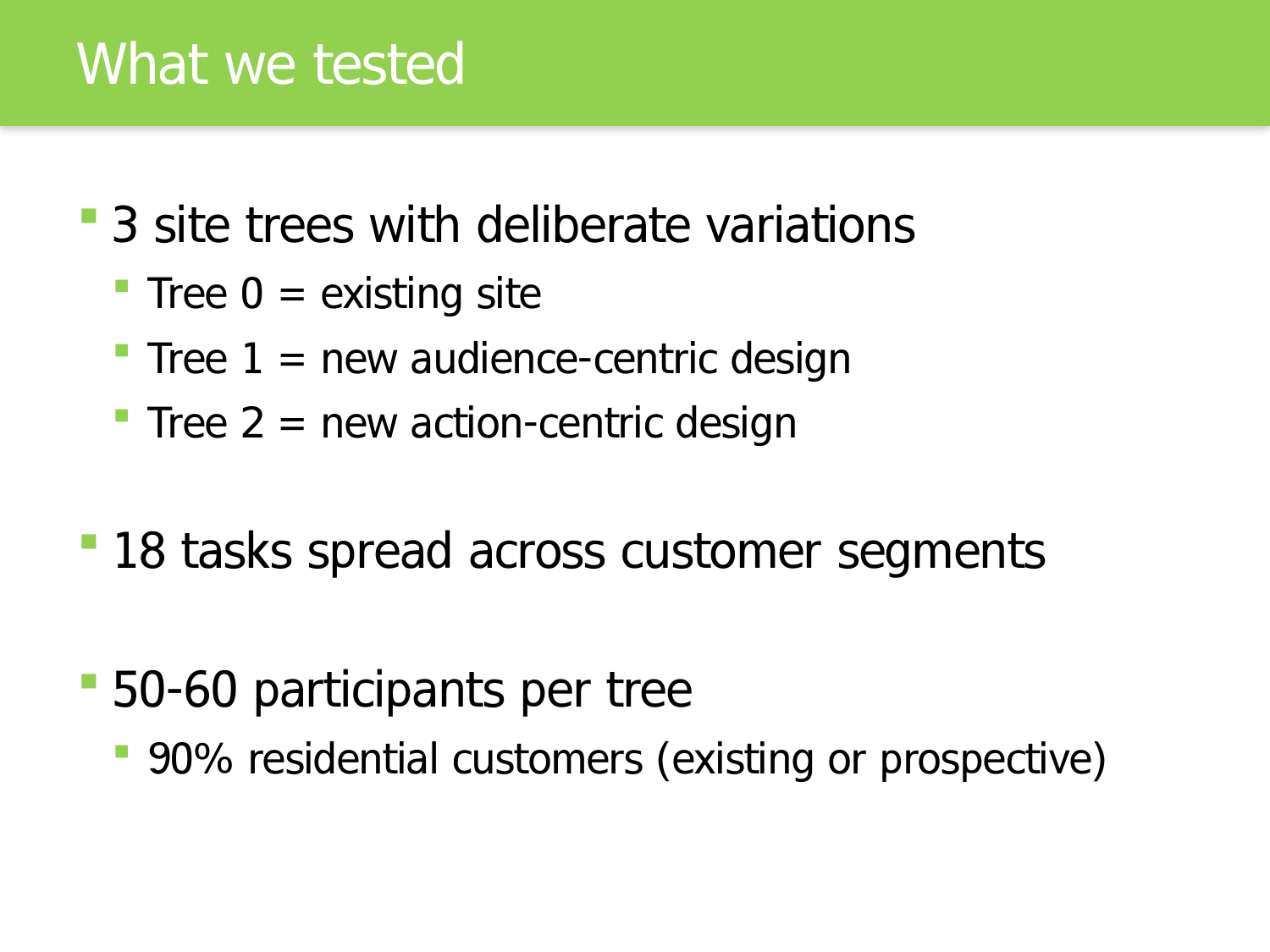

# What we tested
3 site trees with deliberate variations
Tree 0 = existing site
Tree 1 = new audience-centric design
Tree 2 = new action-centric design
18 tasks spread across customer segments
50-60 participants per tree
90% residential customers (existing or prospective)